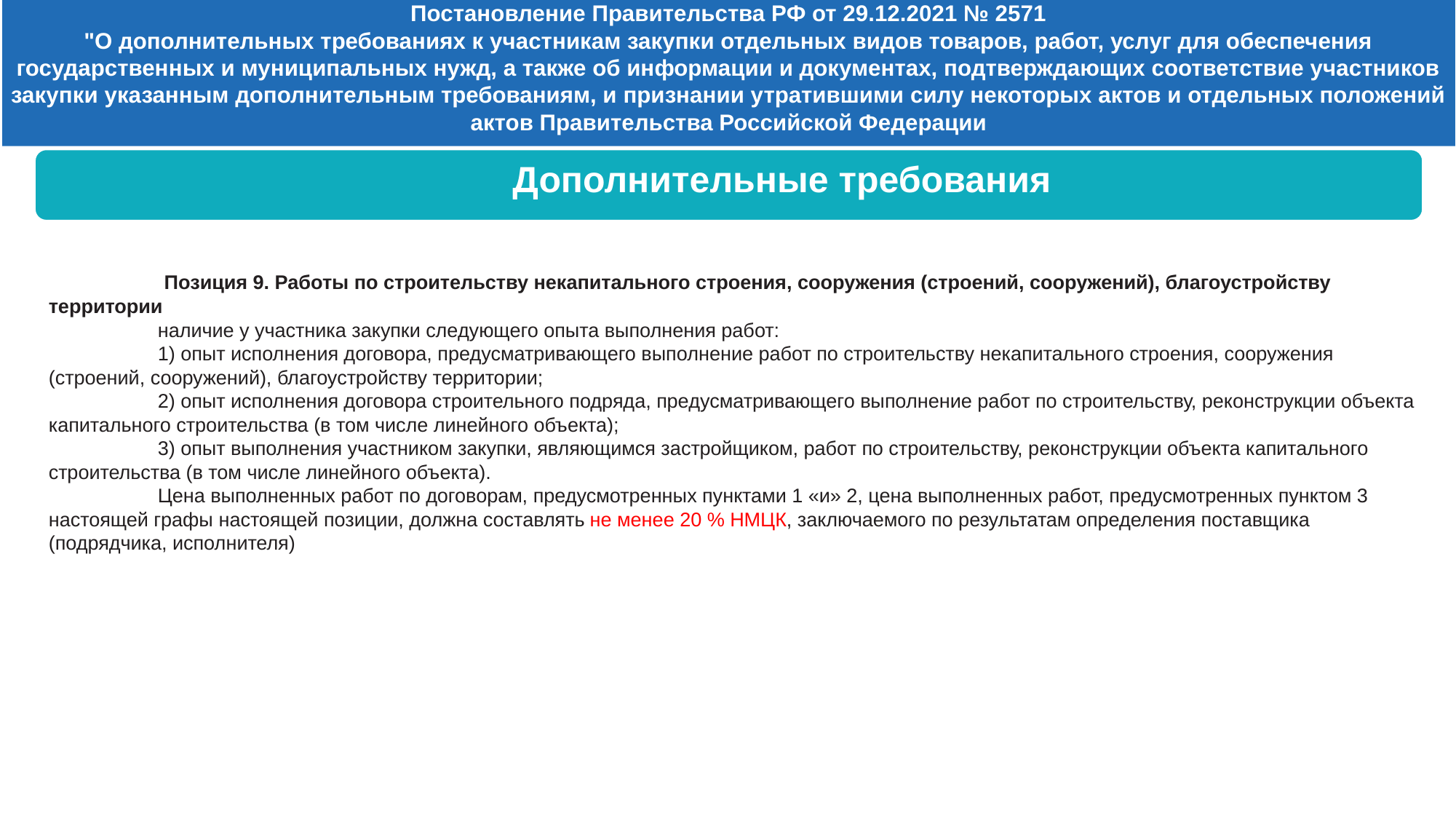

# Постановление Правительства РФ от 29.12.2021 № 2571 "О дополнительных требованиях к участникам закупки отдельных видов товаров, работ, услуг для обеспечения государственных и муниципальных нужд, а также об информации и документах, подтверждающих соответствие участников закупки указанным дополнительным требованиям, и признании утратившими силу некоторых актов и отдельных положений актов Правительства Российской Федерации

Дополнительные требования
	 Позиция 9. Работы по строительству некапитального строения, сооружения (строений, сооружений), благоустройству территории
	наличие у участника закупки следующего опыта выполнения работ:
	1) опыт исполнения договора, предусматривающего выполнение работ по строительству некапитального строения, сооружения (строений, сооружений), благоустройству территории;
	2) опыт исполнения договора строительного подряда, предусматривающего выполнение работ по строительству, реконструкции объекта капитального строительства (в том числе линейного объекта);
	3) опыт выполнения участником закупки, являющимся застройщиком, работ по строительству, реконструкции объекта капитального строительства (в том числе линейного объекта).
	Цена выполненных работ по договорам, предусмотренных пунктами 1 «и» 2, цена выполненных работ, предусмотренных пунктом 3 настоящей графы настоящей позиции, должна составлять не менее 20 % НМЦК, заключаемого по результатам определения поставщика (подрядчика, исполнителя)